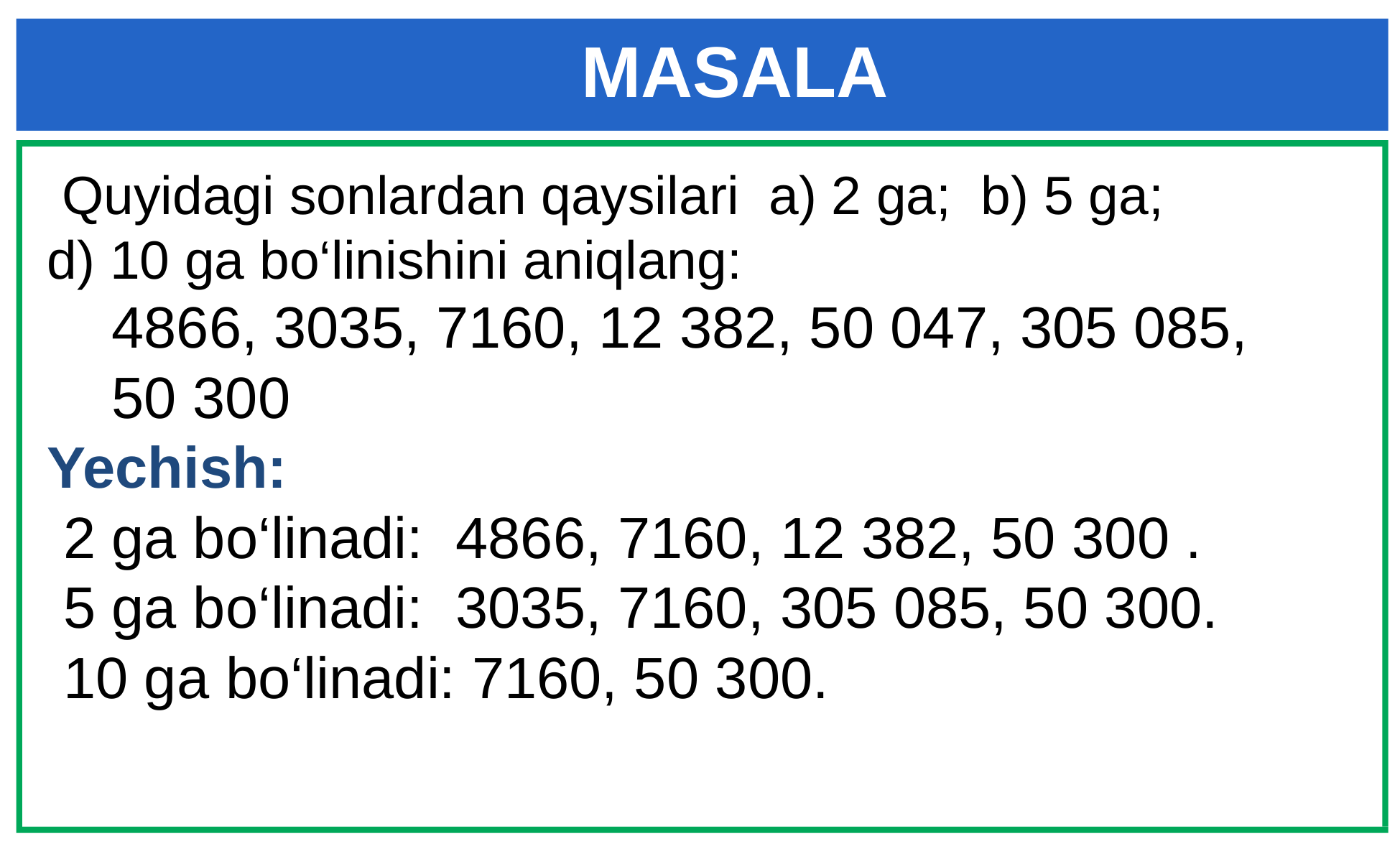

# MASALA
 Quyidagi sonlardan qaysilari  a) 2 ga;  b) 5 ga;
d) 10 ga bo‘linishini aniqlang:
    4866, 3035, 7160, 12 382, 50 047, 305 085,
    50 300
Yechish:
 2 ga bo‘linadi:  4866, 7160, 12 382, 50 300 .
 5 ga bo‘linadi:  3035, 7160, 305 085, 50 300.
 10 ga bo‘linadi: 7160, 50 300.